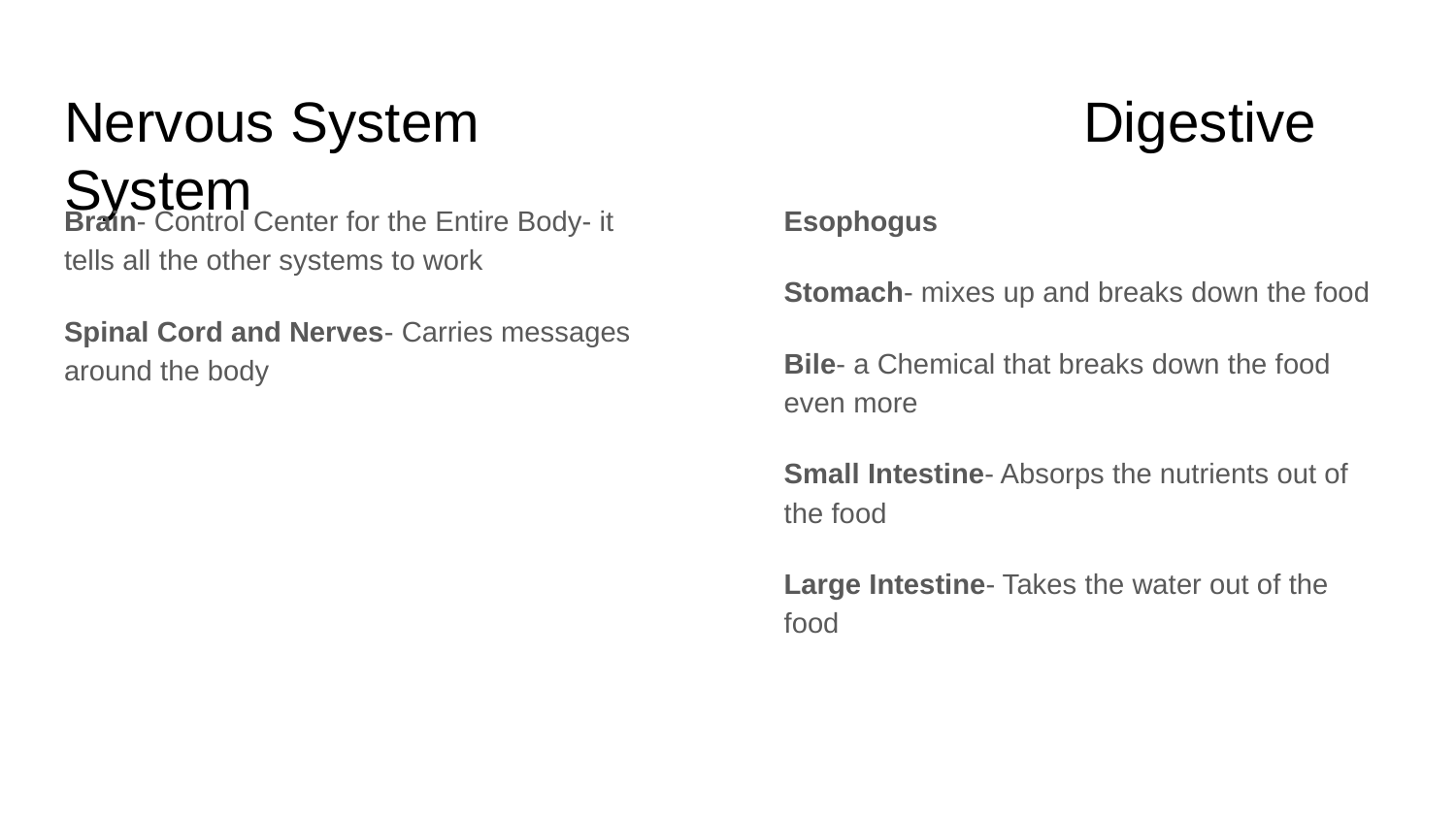

# Nervous System					Digestive System
Brain- Control Center for the Entire Body- it tells all the other systems to work
Spinal Cord and Nerves- Carries messages around the body
Esophogus
Stomach- mixes up and breaks down the food
Bile- a Chemical that breaks down the food even more
Small Intestine- Absorps the nutrients out of the food
Large Intestine- Takes the water out of the food